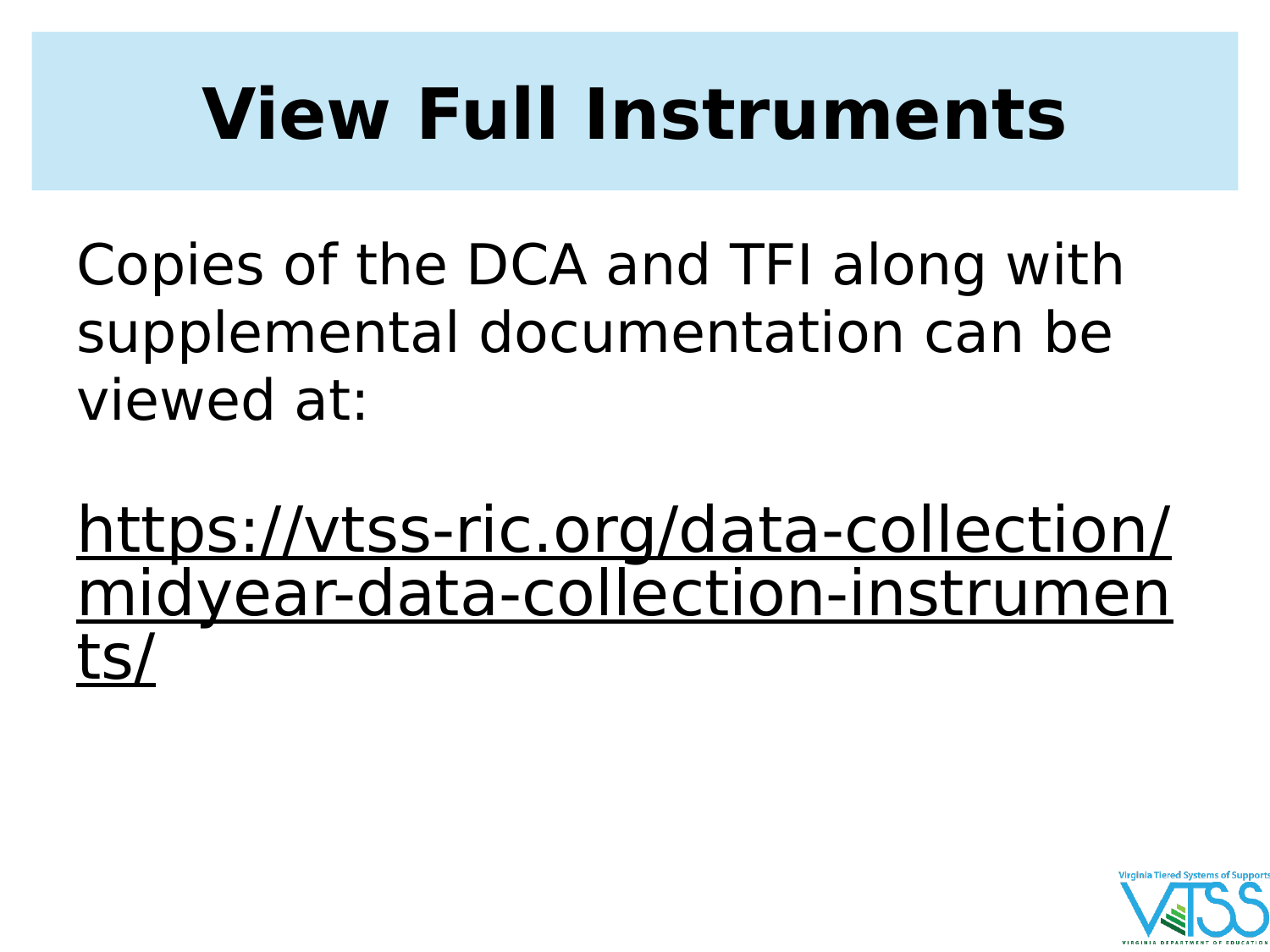

# View Full Instruments
Copies of the DCA and TFI along with supplemental documentation can be viewed at:

https://vtss-ric.org/data-collection/midyear-data-collection-instruments/